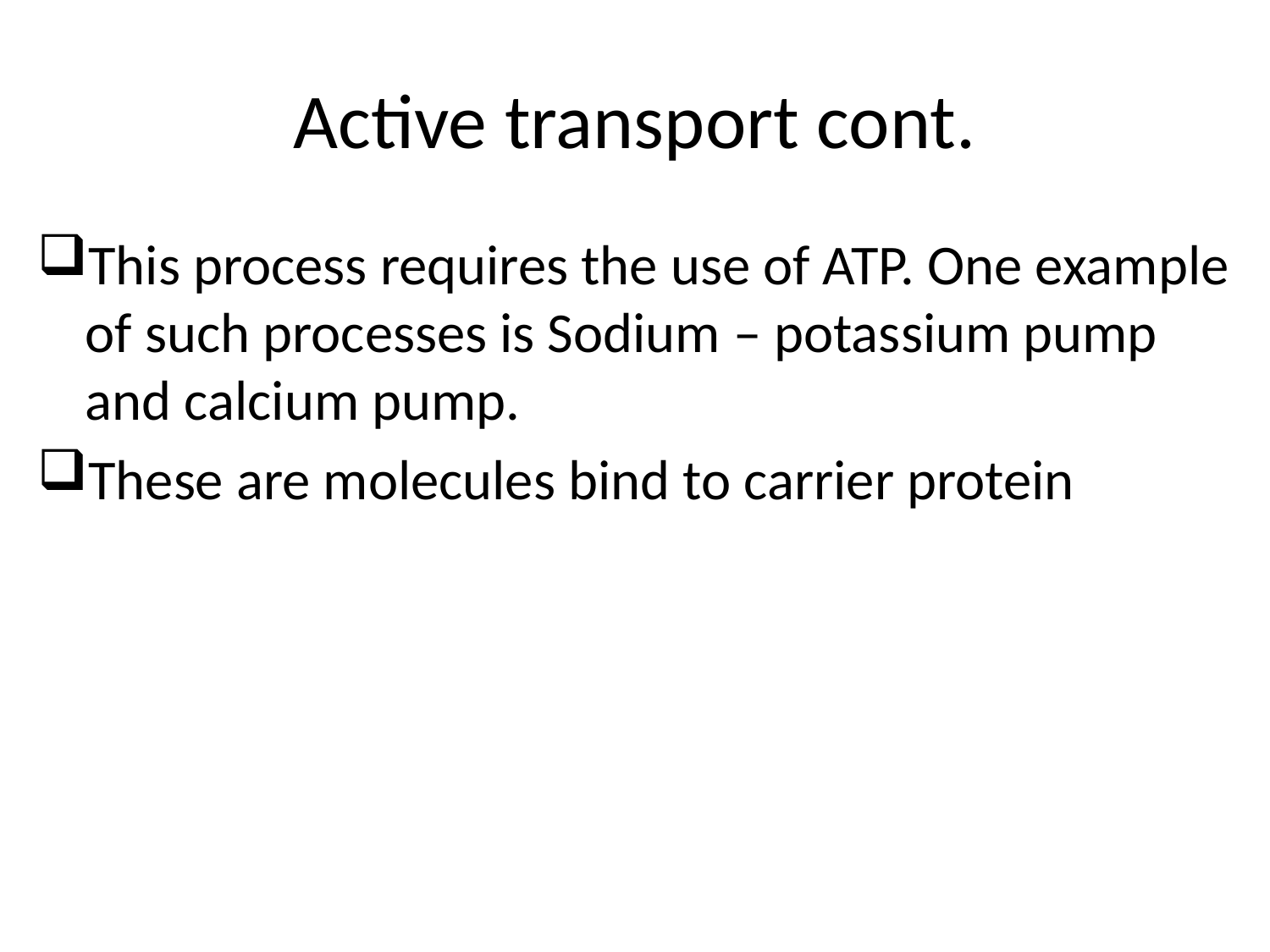

# Active transport cont.
This process requires the use of ATP. One example of such processes is Sodium – potassium pump and calcium pump.
These are molecules bind to carrier protein